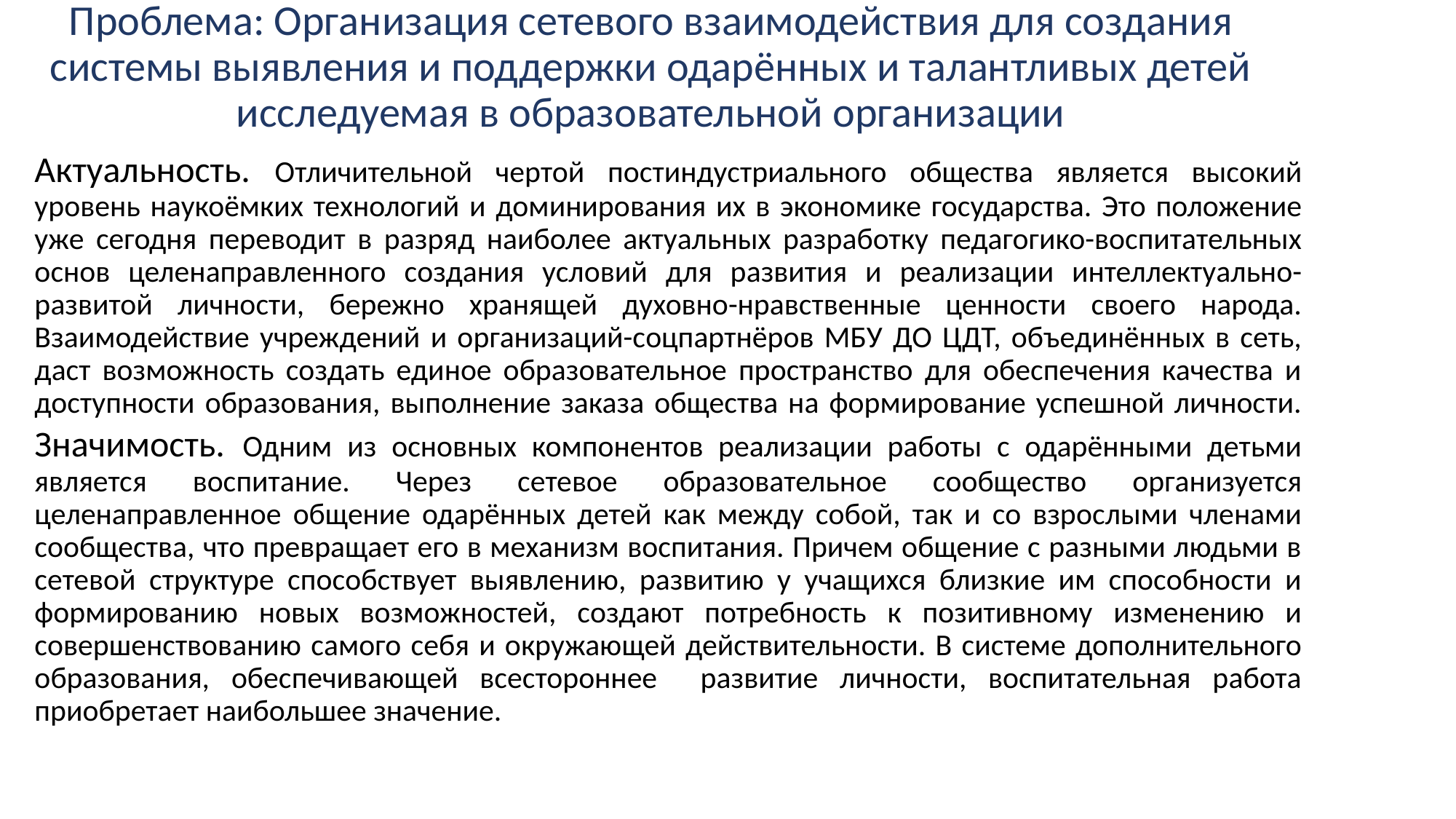

# Проблема: Организация сетевого взаимодействия для создания системы выявления и поддержки одарённых и талантливых детей исследуемая в образовательной организации
Актуальность. Отличительной чертой постиндустриального общества является высокий уровень наукоёмких технологий и доминирования их в экономике государства. Это положение уже сегодня переводит в разряд наиболее актуальных разработку педагогико-воспитательных основ целенаправленного создания условий для развития и реализации интеллектуально-развитой личности, бережно хранящей духовно-нравственные ценности своего народа. Взаимодействие учреждений и организаций-соцпартнёров МБУ ДО ЦДТ, объединённых в сеть, даст возможность создать единое образовательное пространство для обеспечения качества и доступности образования, выполнение заказа общества на формирование успешной личности. Значимость. Одним из основных компонентов реализации работы с одарёнными детьми является воспитание. Через сетевое образовательное сообщество организуется целенаправленное общение одарённых детей как между собой, так и со взрослыми членами сообщества, что превращает его в механизм воспитания. Причем общение с разными людьми в сетевой структуре способствует выявлению, развитию у учащихся близкие им способности и формированию новых возможностей, создают потребность к позитивному изменению и совершенствованию самого себя и окружающей действительности. В системе дополнительного образования, обеспечивающей всестороннее  развитие личности, воспитательная работа приобретает наибольшее значение.